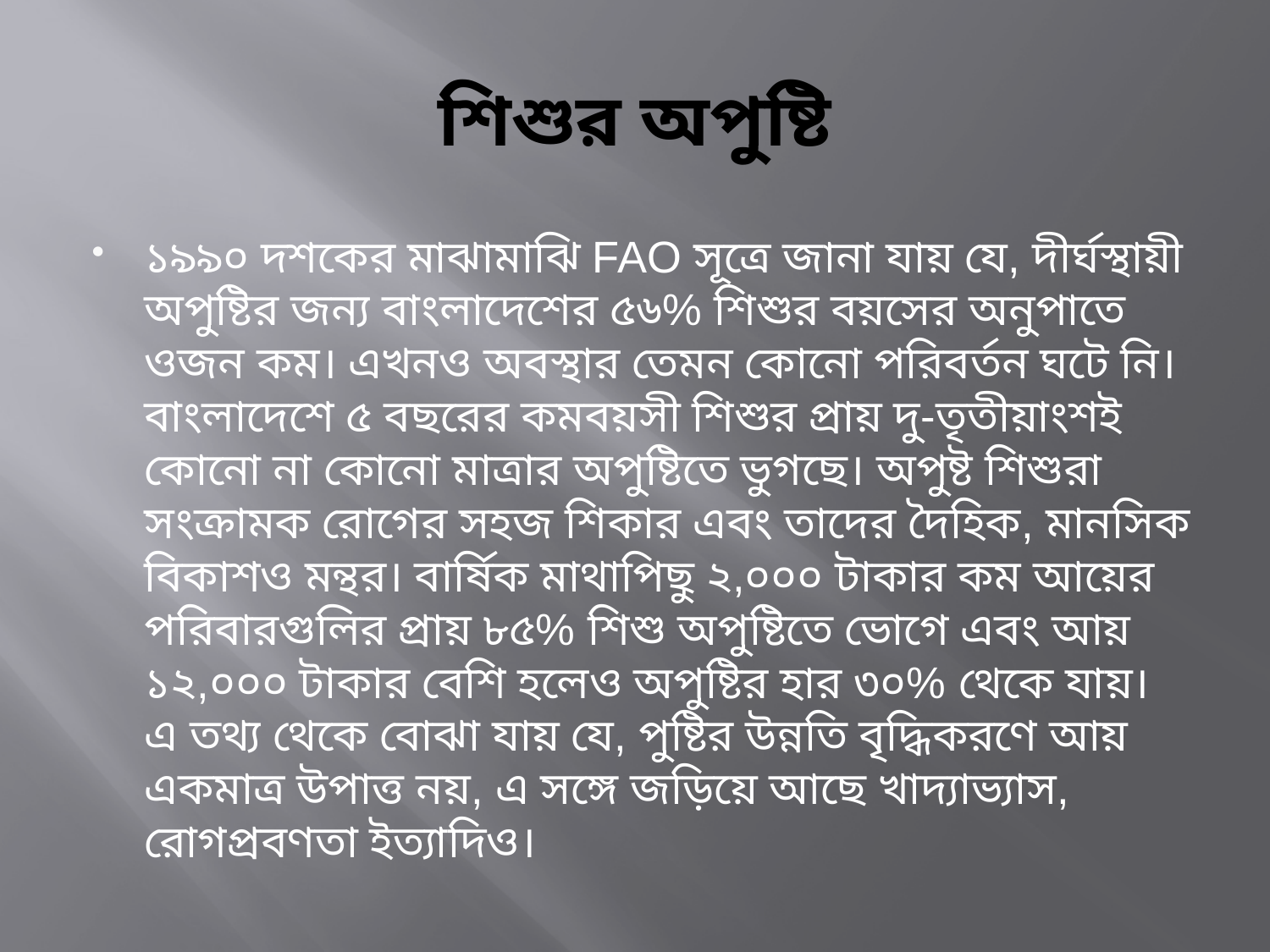

# শিশুর অপুষ্টি
১৯৯০ দশকের মাঝামাঝি FAO সূত্রে জানা যায় যে, দীর্ঘস্থায়ী অপুষ্টির জন্য বাংলাদেশের ৫৬% শিশুর বয়সের অনুপাতে ওজন কম। এখনও অবস্থার তেমন কোনো পরিবর্তন ঘটে নি। বাংলাদেশে ৫ বছরের কমবয়সী শিশুর প্রায় দু-তৃতীয়াংশই কোনো না কোনো মাত্রার অপুষ্টিতে ভুগছে। অপুষ্ট শিশুরা সংক্রামক রোগের সহজ শিকার এবং তাদের দৈহিক, মানসিক বিকাশও মন্থর। বার্ষিক মাথাপিছু ২,০০০ টাকার কম আয়ের পরিবারগুলির প্রায় ৮৫% শিশু অপুষ্টিতে ভোগে এবং আয় ১২,০০০ টাকার বেশি হলেও অপুষ্টির হার ৩০% থেকে যায়। এ তথ্য থেকে বোঝা যায় যে, পুষ্টির উন্নতি বৃদ্ধিকরণে আয় একমাত্র উপাত্ত নয়, এ সঙ্গে জড়িয়ে আছে খাদ্যাভ্যাস, রোগপ্রবণতা ইত্যাদিও।